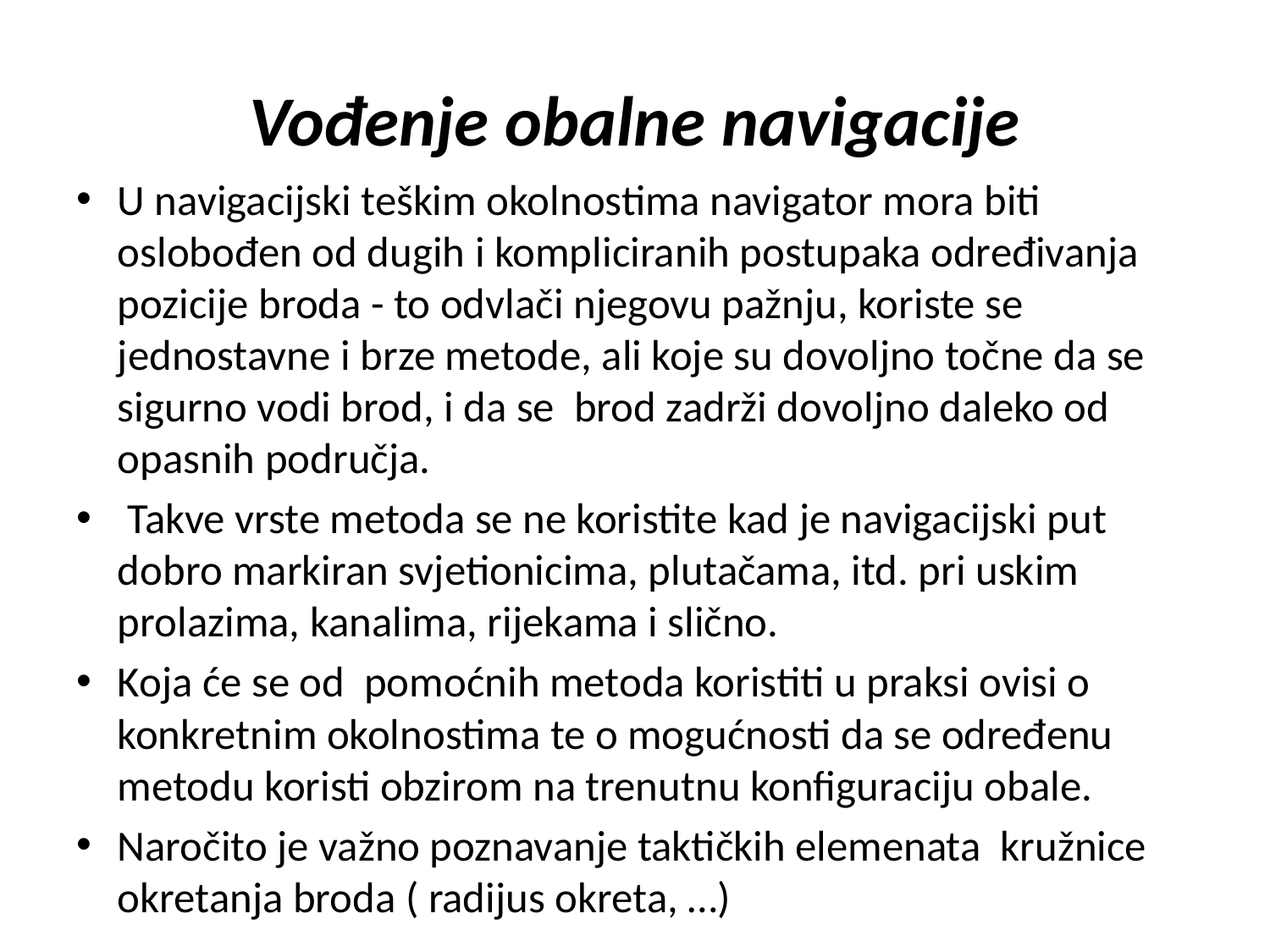

# Vođenje obalne navigacije
U navigacijski teškim okolnostima navigator mora biti oslobođen od dugih i kompliciranih postupaka određivanja pozicije broda - to odvlači njegovu pažnju, koriste se jednostavne i brze metode, ali koje su dovoljno točne da se sigurno vodi brod, i da se  brod zadrži dovoljno daleko od opasnih područja.
 Takve vrste metoda se ne koristite kad je navigacijski put dobro markiran svjetionicima, plutačama, itd. pri uskim prolazima, kanalima, rijekama i slično.
Koja će se od  pomoćnih metoda koristiti u praksi ovisi o konkretnim okolnostima te o mogućnosti da se određenu metodu koristi obzirom na trenutnu konfiguraciju obale.
Naročito je važno poznavanje taktičkih elemenata  kružnice okretanja broda ( radijus okreta, …)